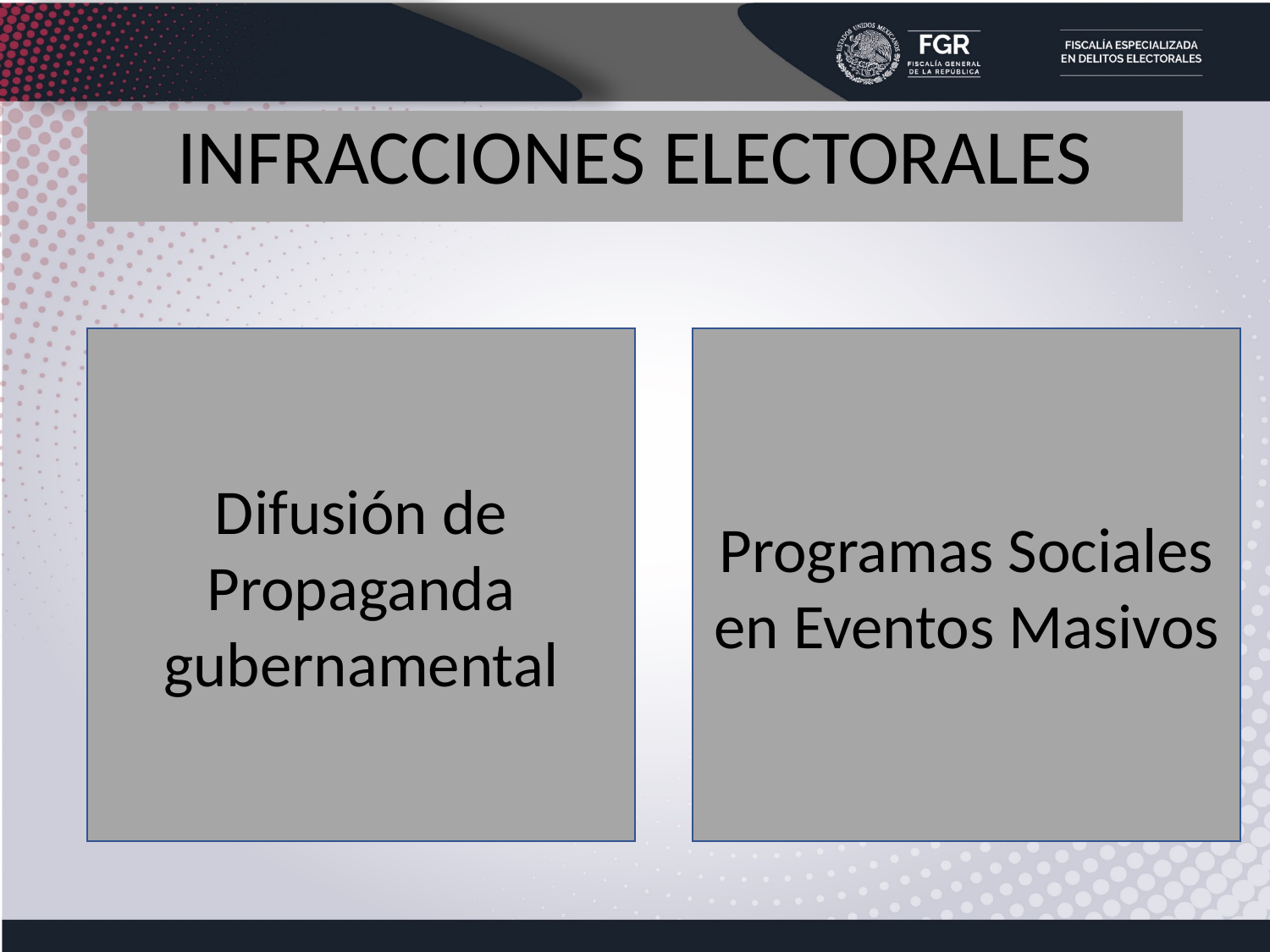

# INFRACCIONES ELECTORALES
Difusión de Propaganda gubernamental
Programas Sociales en Eventos Masivos